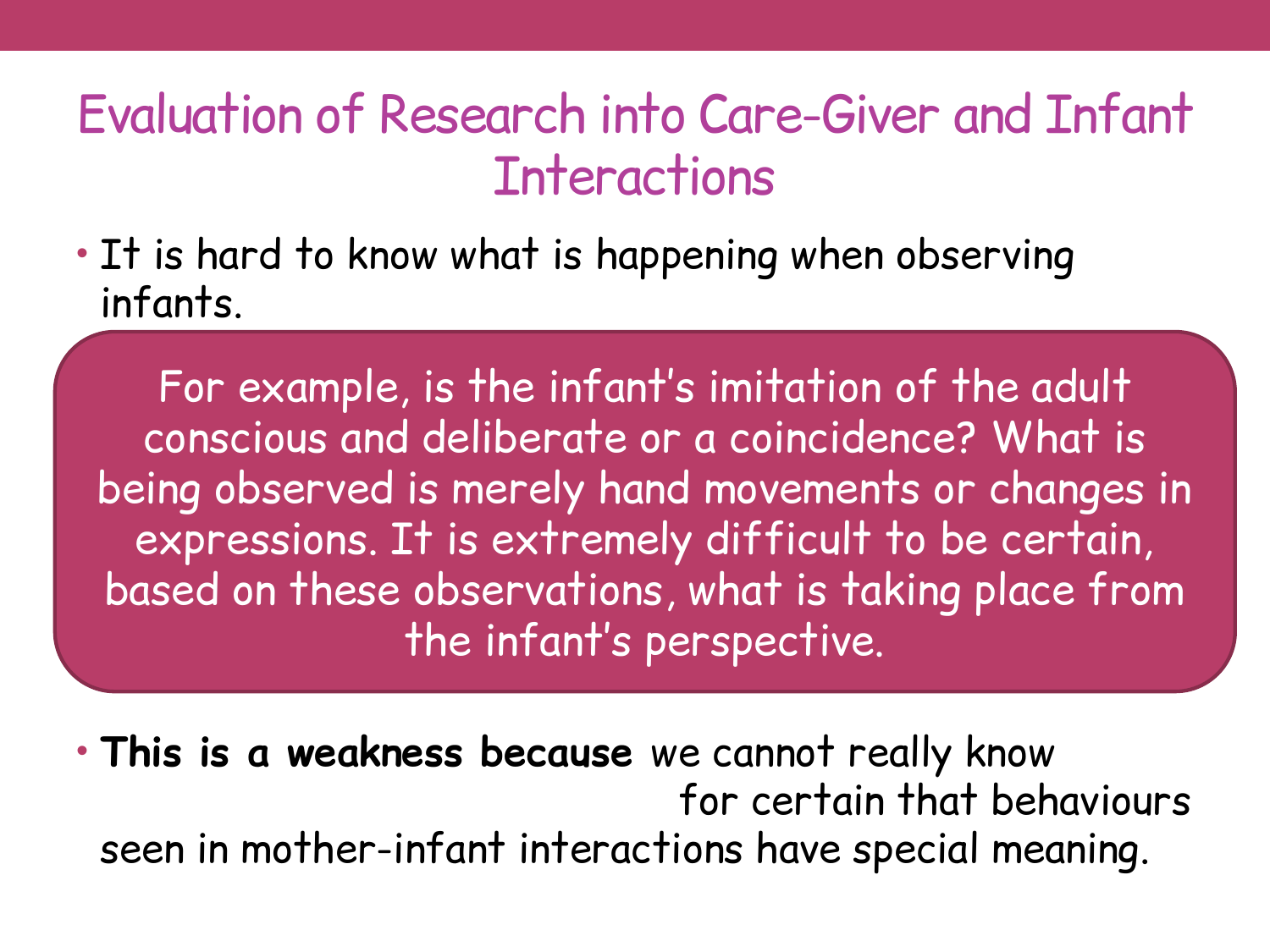

# Evaluation of Research into Care-Giver and Infant Interactions
It is hard to know what is happening when observing infants.

This is a weakness because we cannot really know                                                            for certain that behaviours seen in mother-infant interactions have special meaning.

For example, is the infant’s imitation of the adult conscious and deliberate or a coincidence? What is being observed is merely hand movements or changes in expressions. It is extremely difficult to be certain, based on these observations, what is taking place from the infant’s perspective.